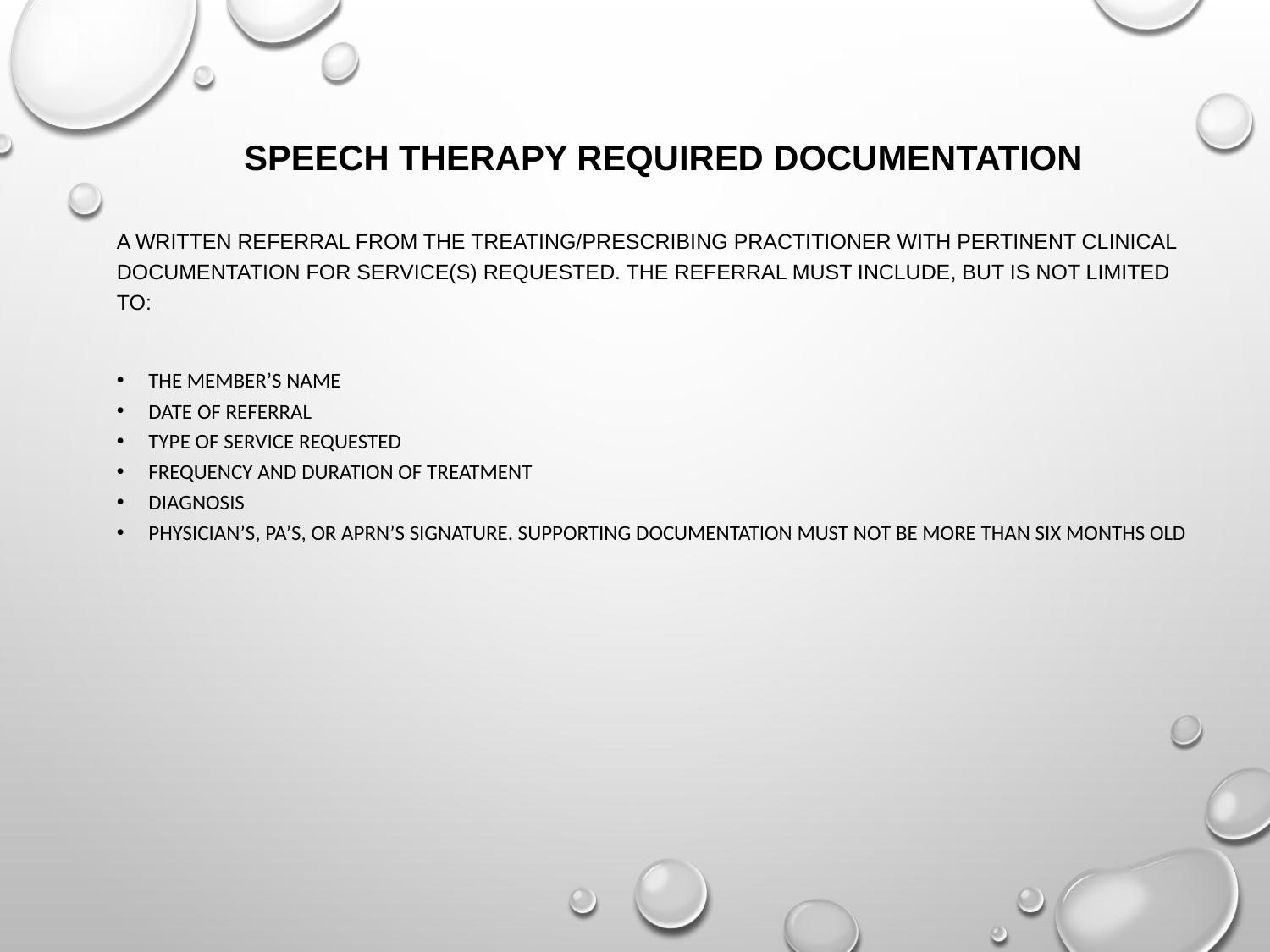

# Speech Therapy Required documentation
A written referral from the treating/prescribing practitioner with pertinent clinical documentation for service(s) requested. The referral must include, but is not limited to:

The member’s name
Date of referral
Type of service requested
Frequency and duration of treatment
Diagnosis
Physician’s, PA’s, or APRN’s signature. Supporting documentation must not be more than six months old